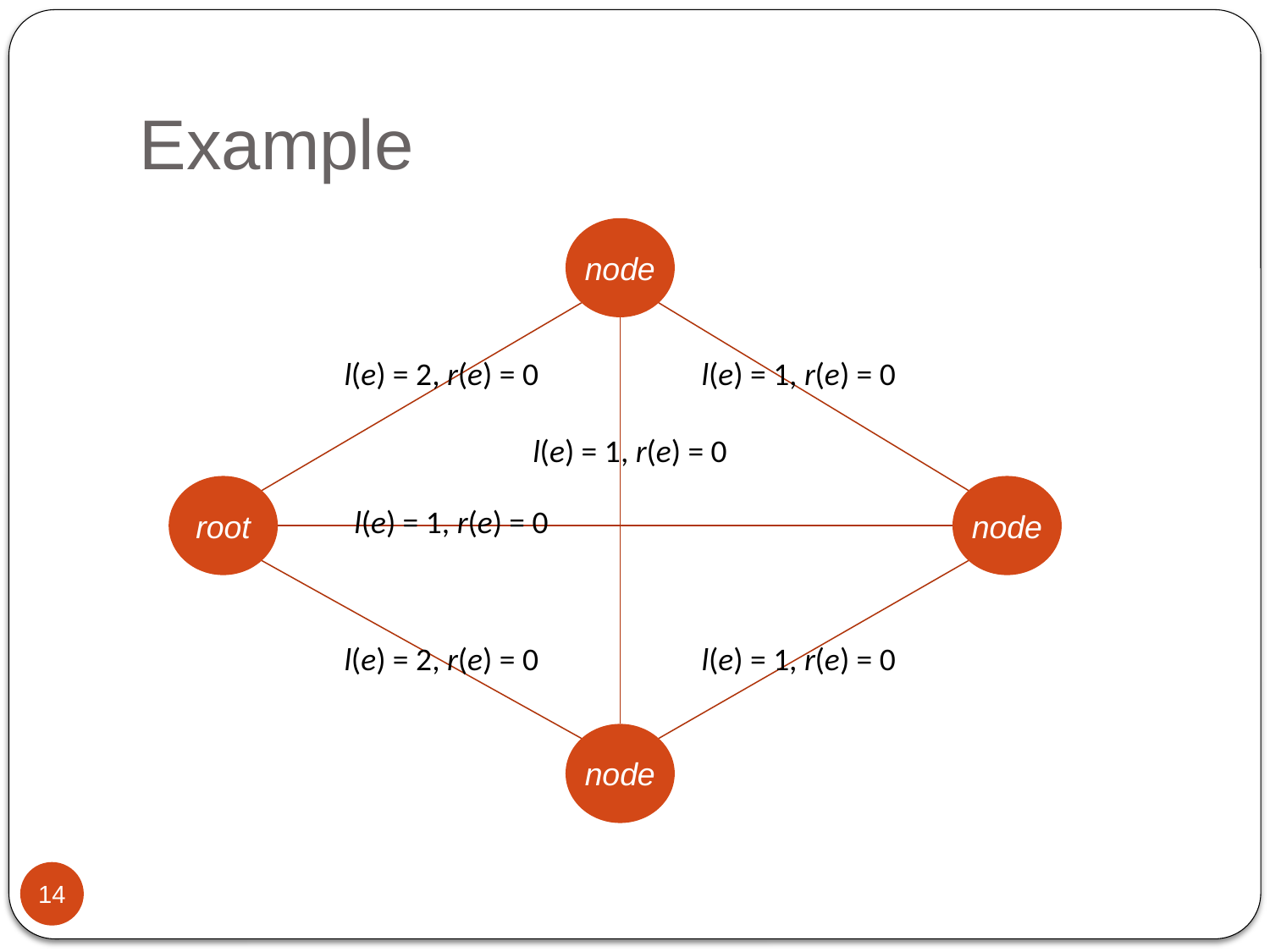

# Example

node
l(e) = 2, r(e) = 0
l(e) = 1, r(e) = 0
l(e) = 1, r(e) = 0
root
node
l(e) = 1, r(e) = 0
l(e) = 2, r(e) = 0
l(e) = 1, r(e) = 0
node
14